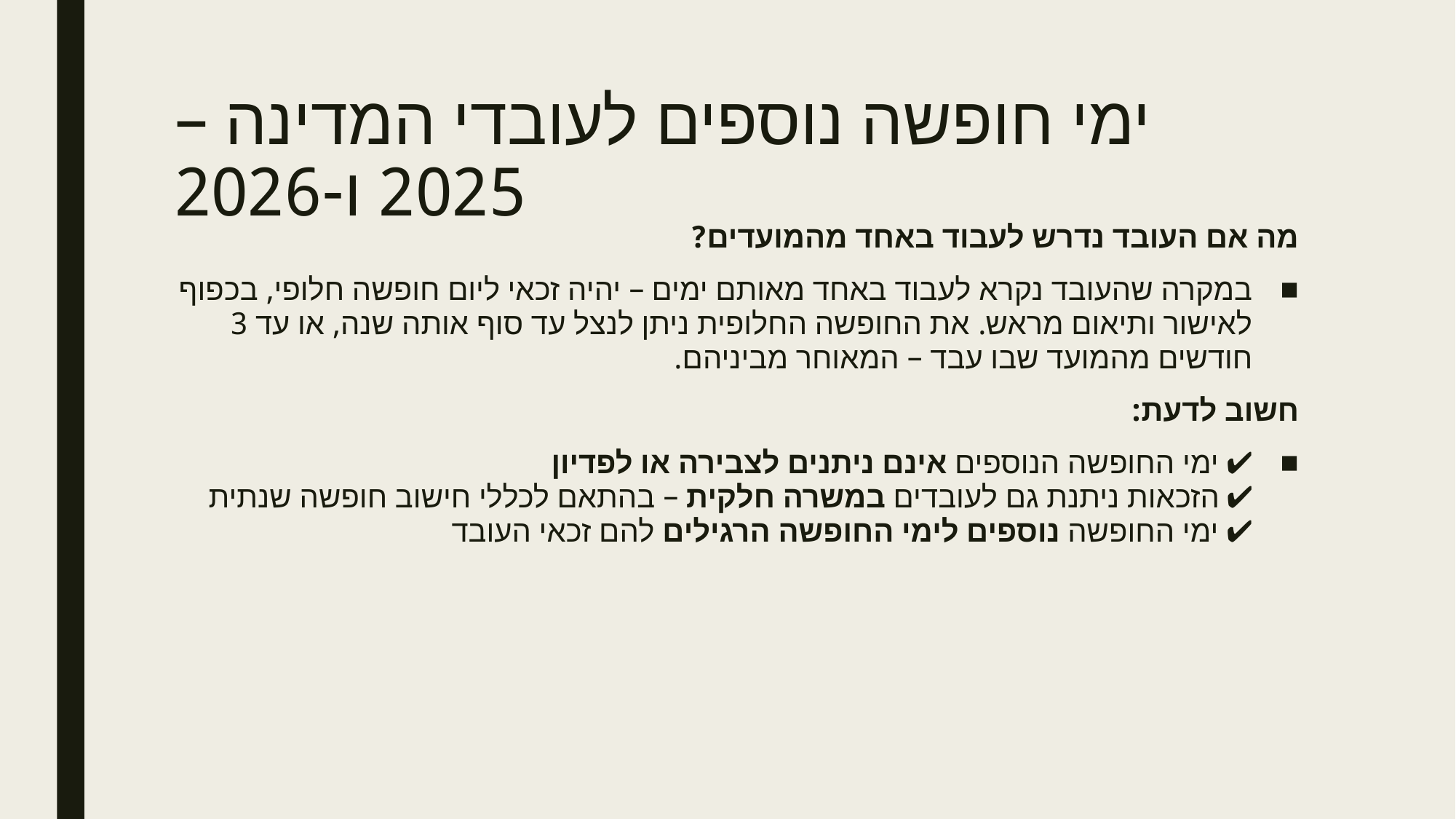

# ימי חופשה נוספים לעובדי המדינה – 2025 ו-2026
מה אם העובד נדרש לעבוד באחד מהמועדים?
במקרה שהעובד נקרא לעבוד באחד מאותם ימים – יהיה זכאי ליום חופשה חלופי, בכפוף לאישור ותיאום מראש. את החופשה החלופית ניתן לנצל עד סוף אותה שנה, או עד 3 חודשים מהמועד שבו עבד – המאוחר מביניהם.
חשוב לדעת:
✔ ימי החופשה הנוספים אינם ניתנים לצבירה או לפדיון
✔ הזכאות ניתנת גם לעובדים במשרה חלקית – בהתאם לכללי חישוב חופשה שנתית
✔ ימי החופשה נוספים לימי החופשה הרגילים להם זכאי העובד